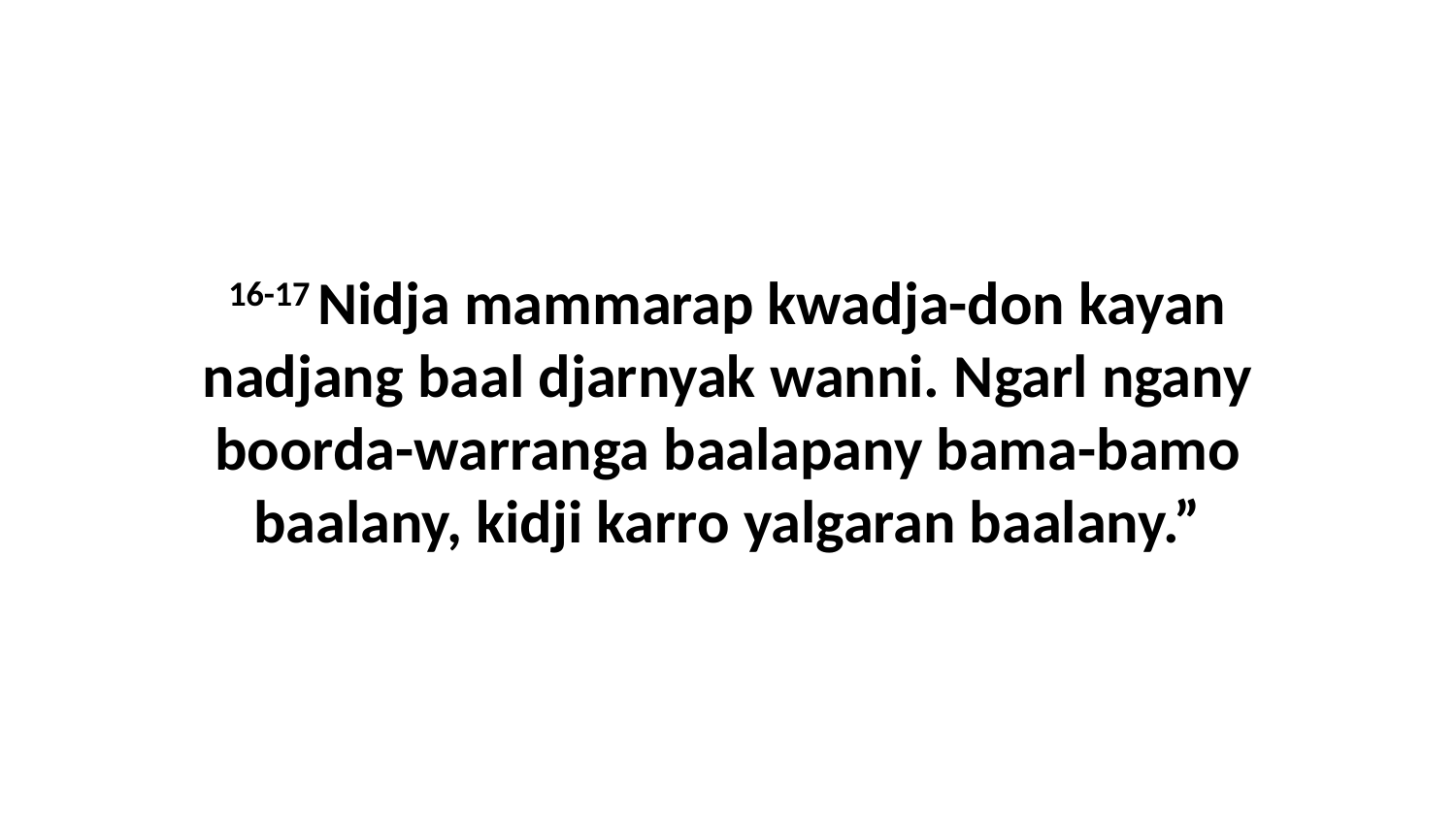

16-17 Nidja mammarap kwadja-don kayan nadjang baal djarnyak wanni. Ngarl ngany boorda-warranga baalapany bama-bamo baalany, kidji karro yalgaran baalany.”